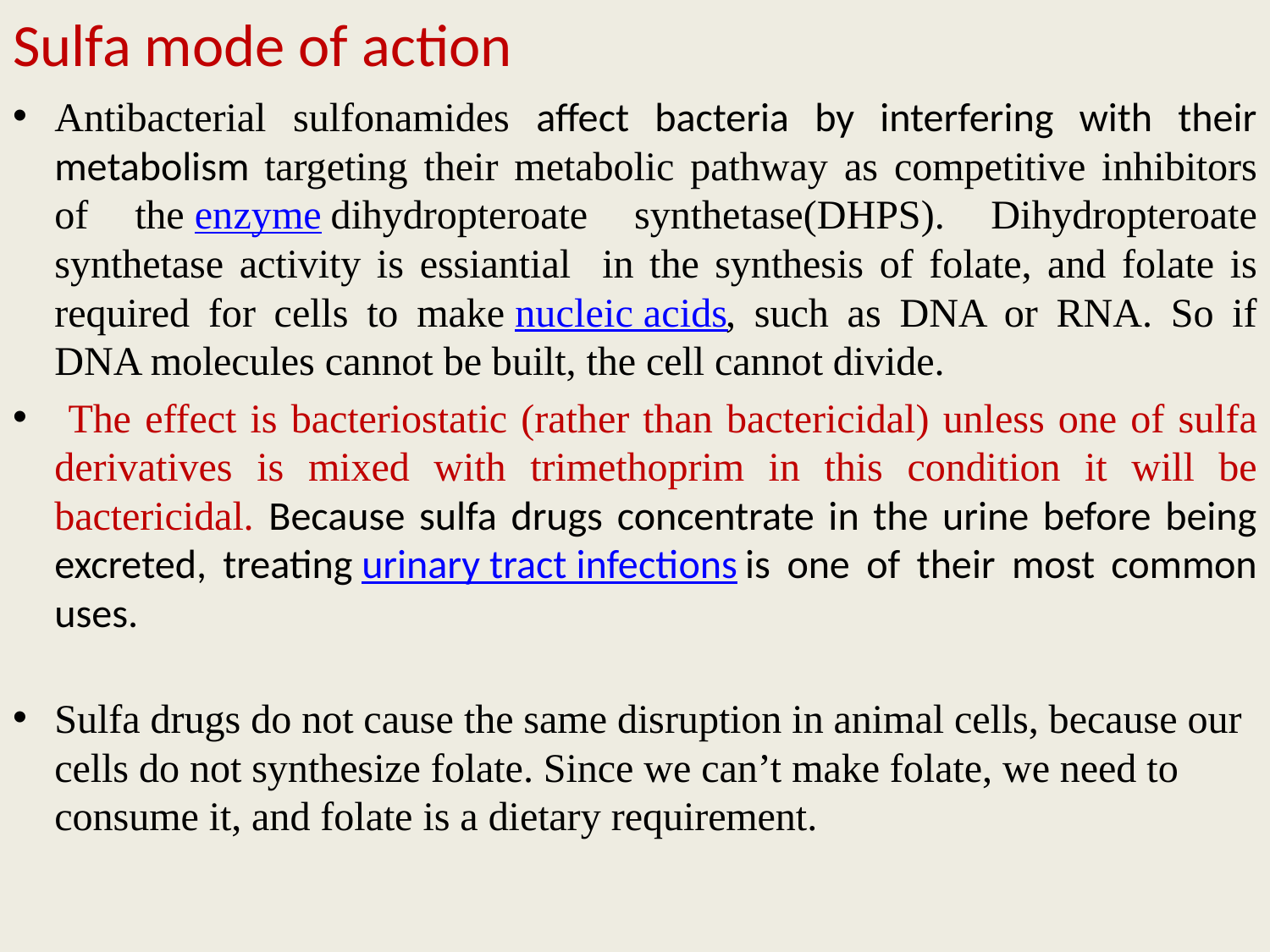

# Sulfa mode of action
Antibacterial sulfonamides affect bacteria by interfering with their metabolism targeting their metabolic pathway as competitive inhibitors of the enzyme dihydropteroate synthetase(DHPS). Dihydropteroate synthetase activity is essiantial  in the synthesis of folate, and folate is required for cells to make nucleic acids, such as DNA or RNA. So if DNA molecules cannot be built, the cell cannot divide.
 The effect is bacteriostatic (rather than bactericidal) unless one of sulfa derivatives is mixed with trimethoprim in this condition it will be bactericidal. Because sulfa drugs concentrate in the urine before being excreted, treating urinary tract infections is one of their most common uses.
Sulfa drugs do not cause the same disruption in animal cells, because our cells do not synthesize folate. Since we can’t make folate, we need to consume it, and folate is a dietary requirement.